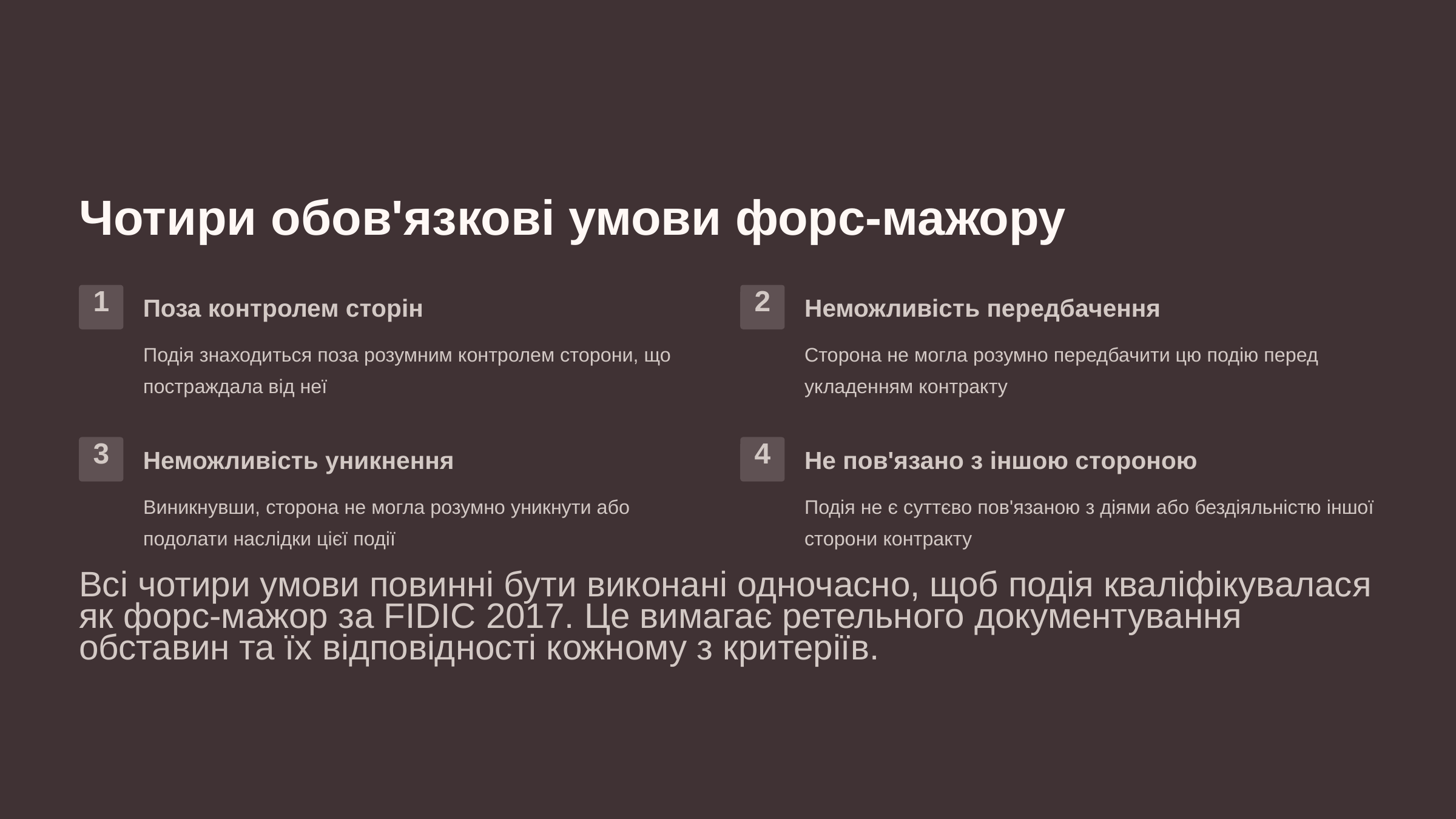

Чотири обов'язкові умови форс-мажору

1
2
Поза контролем сторін
Неможливість передбачення
Подія знаходиться поза розумним контролем сторони, що постраждала від неї
Сторона не могла розумно передбачити цю подію перед укладенням контракту

3
4
Неможливість уникнення
Не пов'язано з іншою стороною
Виникнувши, сторона не могла розумно уникнути або подолати наслідки цієї події
Подія не є суттєво пов'язаною з діями або бездіяльністю іншої сторони контракту
Всі чотири умови повинні бути виконані одночасно, щоб подія кваліфікувалася як форс-мажор за FIDIC 2017. Це вимагає ретельного документування обставин та їх відповідності кожному з критеріїв.